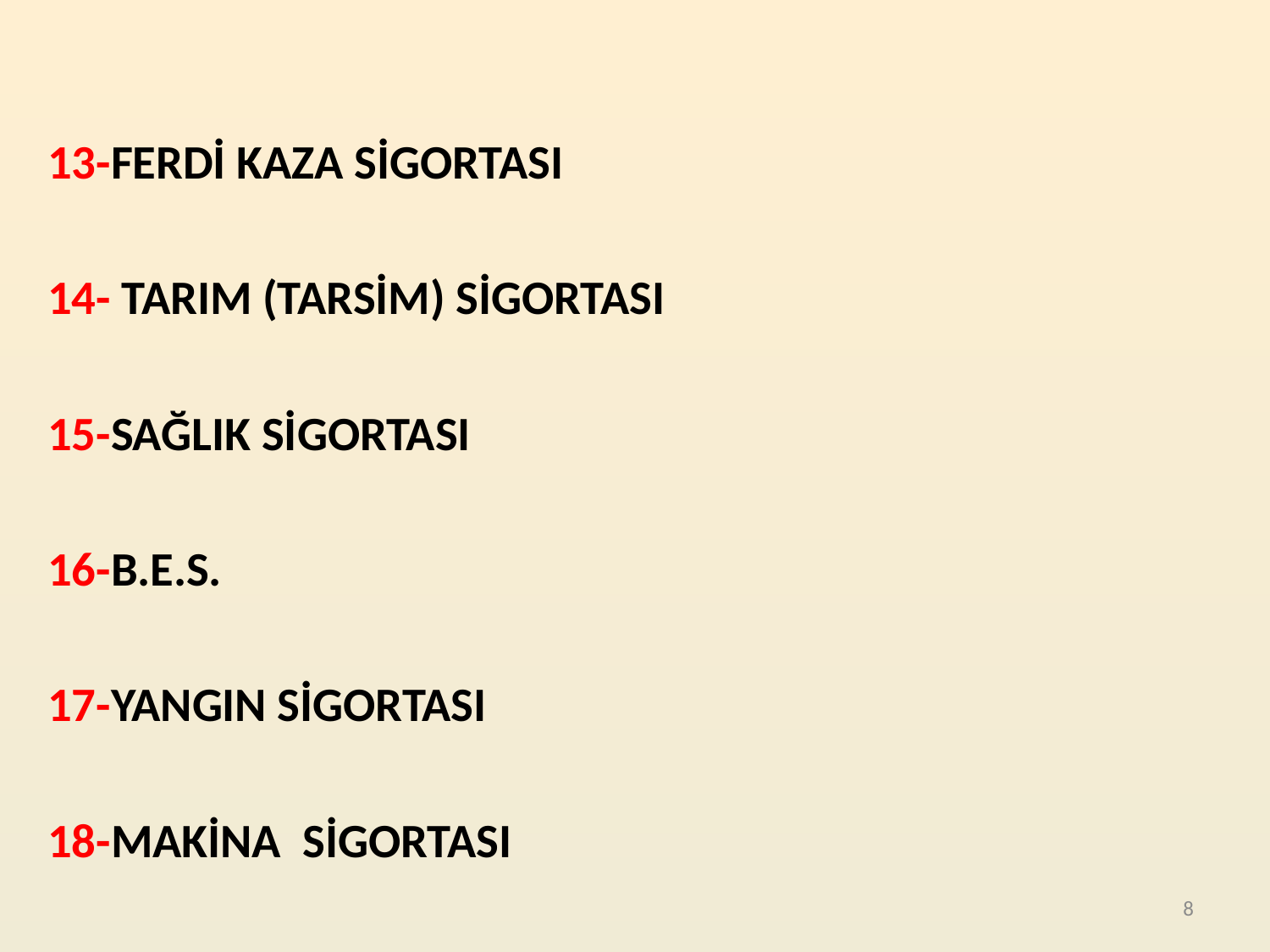

13-FERDİ KAZA SİGORTASI
14- TARIM (TARSİM) SİGORTASI
15-SAĞLIK SİGORTASI
16-B.E.S.
17-YANGIN SİGORTASI
18-MAKİNA  SİGORTASI

8